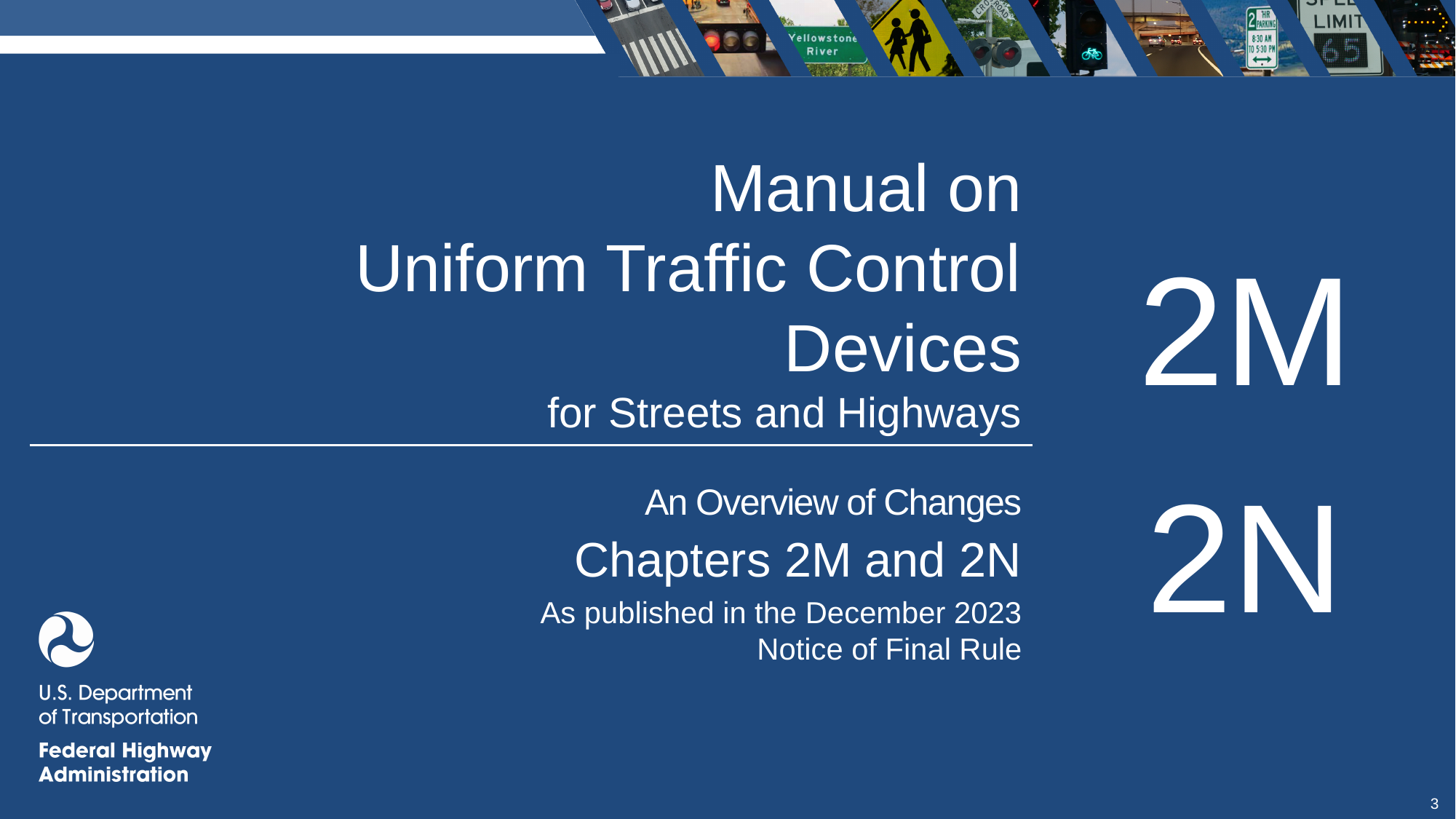

Overview of Changes in Chapters 2M and 2N
Manual on
Uniform Traffic Control Devices
2M
for Streets and Highways
2N
An Overview of Changes
  Chapters 2M and 2N
As published in the December 2023
Notice of Final Rule